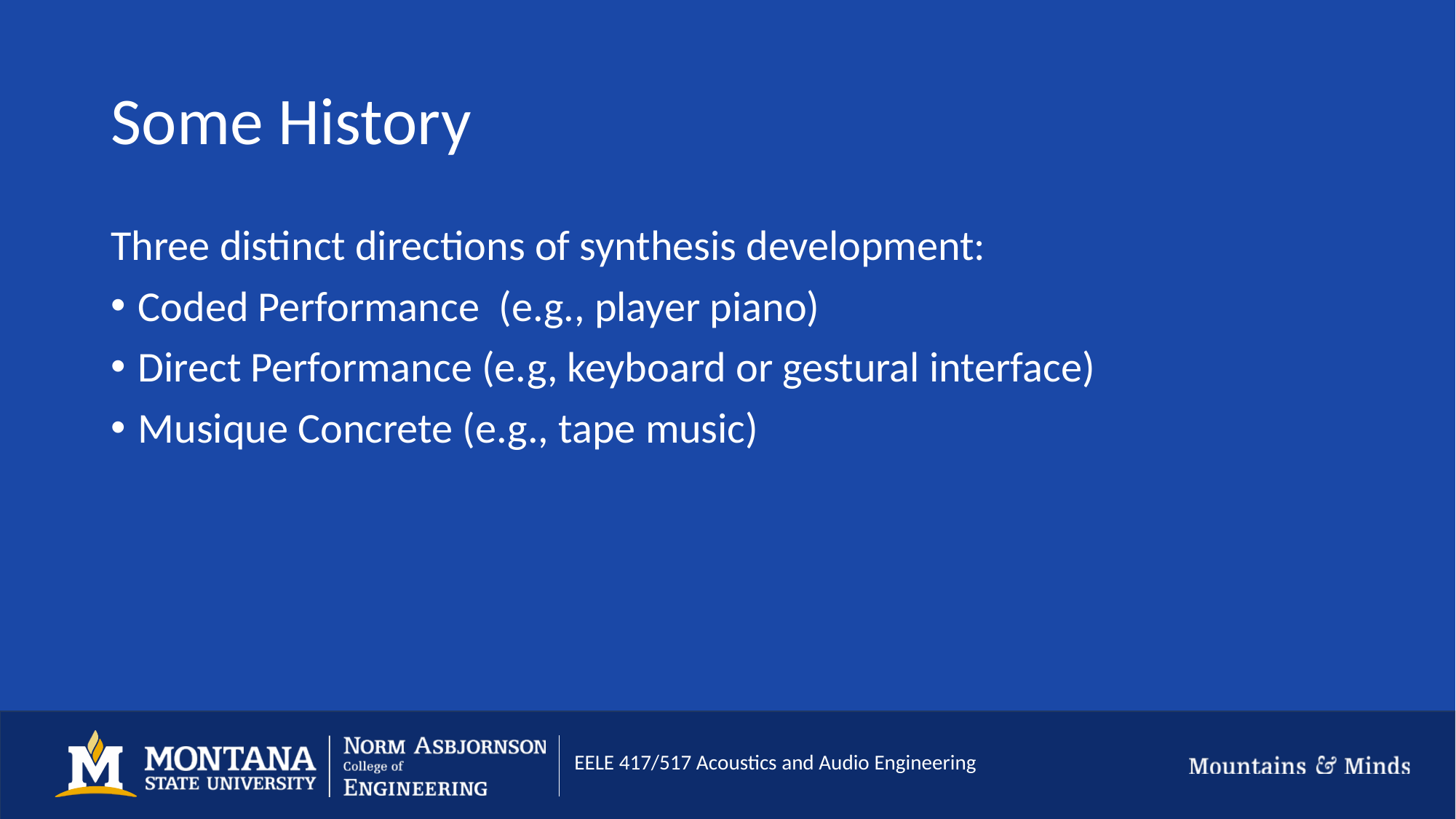

# Some History
Three distinct directions of synthesis development:
Coded Performance  (e.g., player piano)
Direct Performance (e.g, keyboard or gestural interface)
Musique Concrete (e.g., tape music)